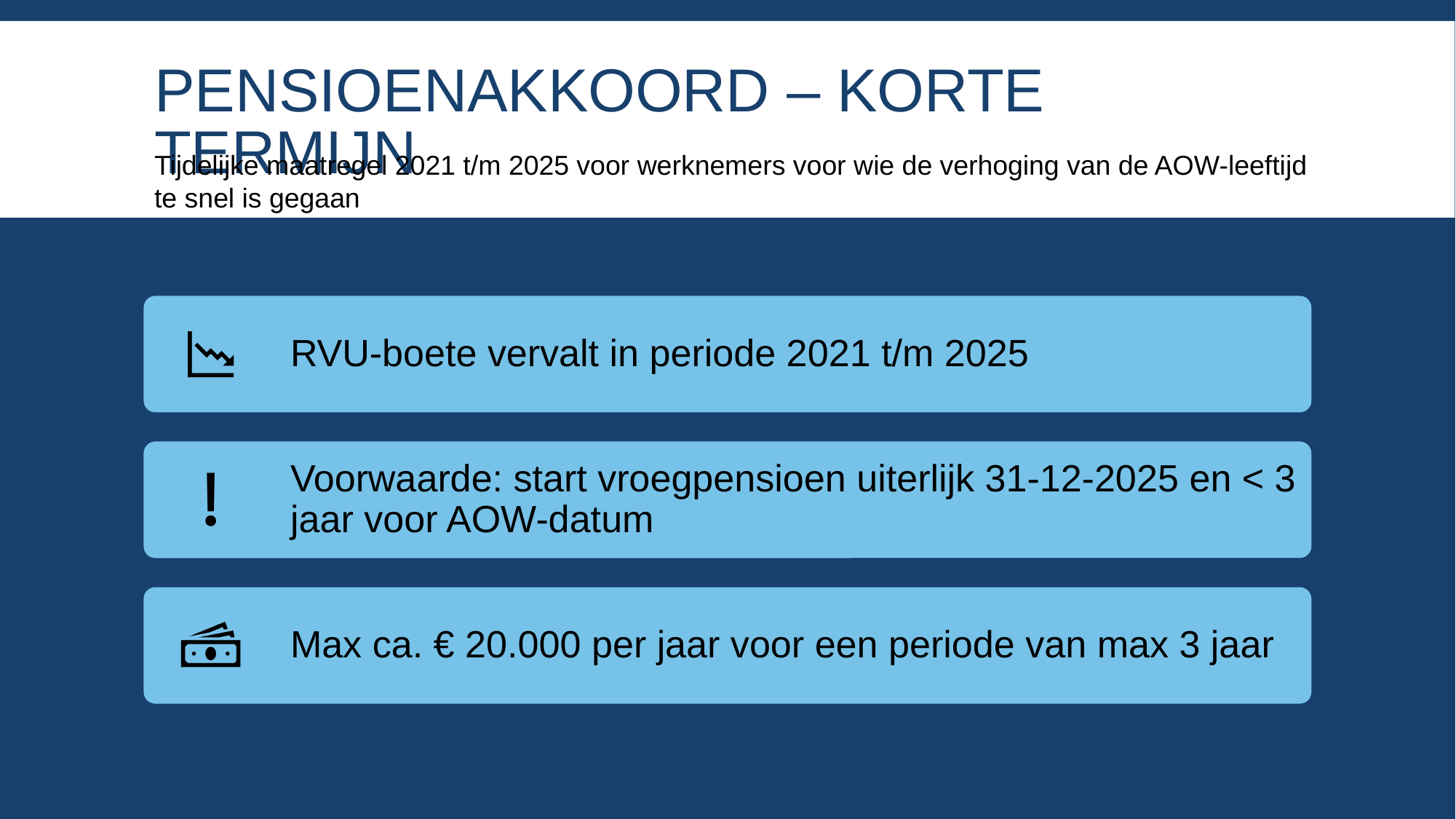

# Pensioenakkoord – korte termijn
Tijdelijke maatregel 2021 t/m 2025 voor werknemers voor wie de verhoging van de AOW-leeftijd te snel is gegaan
RVU-boete vervalt in periode 2021 t/m 2025
Voorwaarde: start vroegpensioen uiterlijk 31-12-2025 en < 3 jaar voor AOW-datum
Max ca. € 20.000 per jaar voor een periode van max 3 jaar